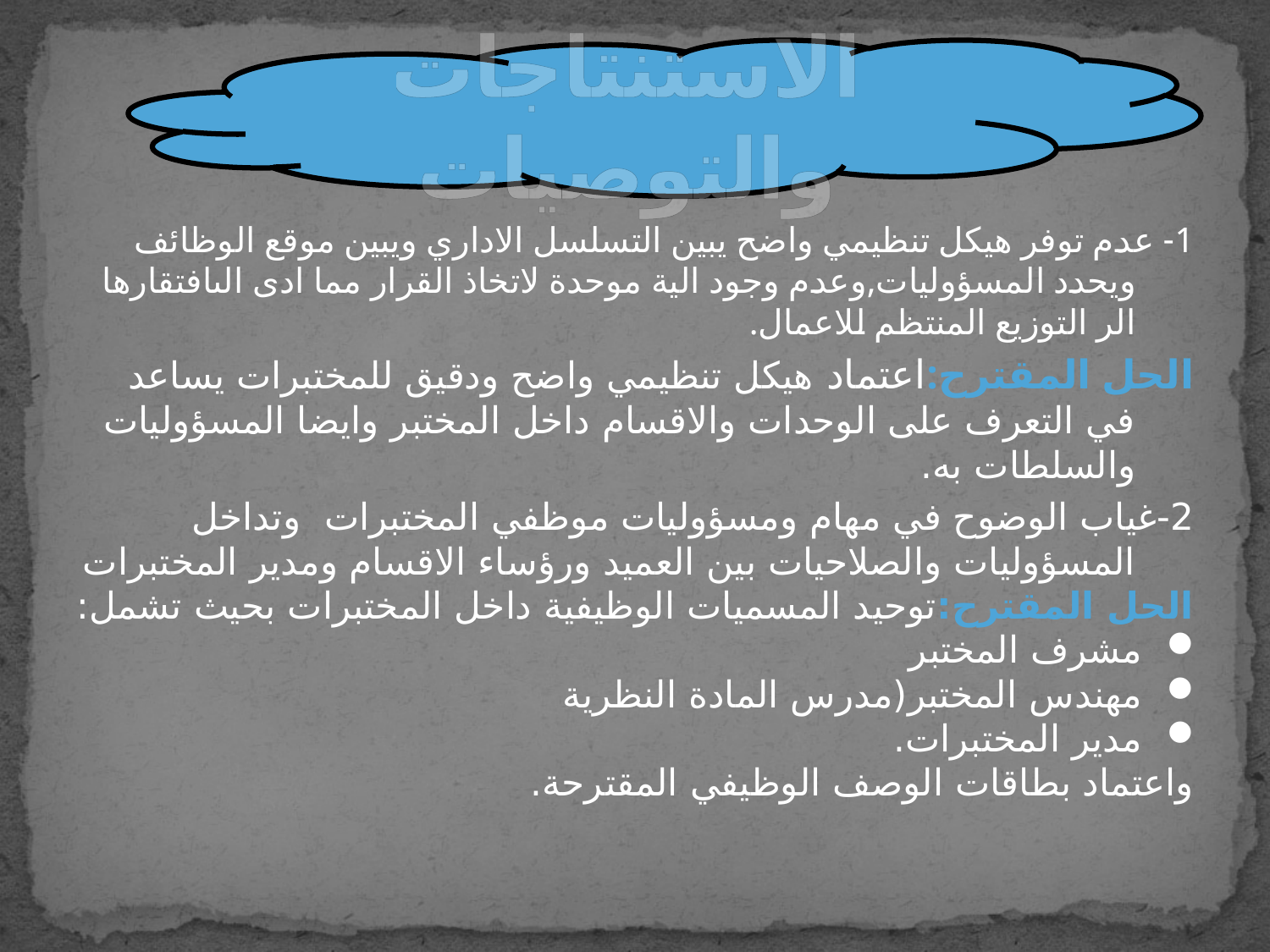

الاستنتاجات والتوصيات
1- عدم توفر هيكل تنظيمي واضح يبين التسلسل الاداري ويبين موقع الوظائف  ويحدد المسؤوليات,وعدم وجود الية موحدة لاتخاذ القرار مما ادى الىافتقارها الر التوزيع المنتظم للاعمال.
الحل المقترح:اعتماد هيكل تنظيمي واضح ودقيق للمختبرات يساعد في التعرف على الوحدات والاقسام داخل المختبر وايضا المسؤوليات والسلطات به.
2-غياب الوضوح في مهام ومسؤوليات موظفي المختبرات  وتداخل المسؤوليات والصلاحيات بين العميد ورؤساء الاقسام ومدير المختبرات
الحل المقترح:توحيد المسميات الوظيفية داخل المختبرات بحيث تشمل:
مشرف المختبر
مهندس المختبر(مدرس المادة النظرية
مدير المختبرات.
واعتماد بطاقات الوصف الوظيفي المقترحة.